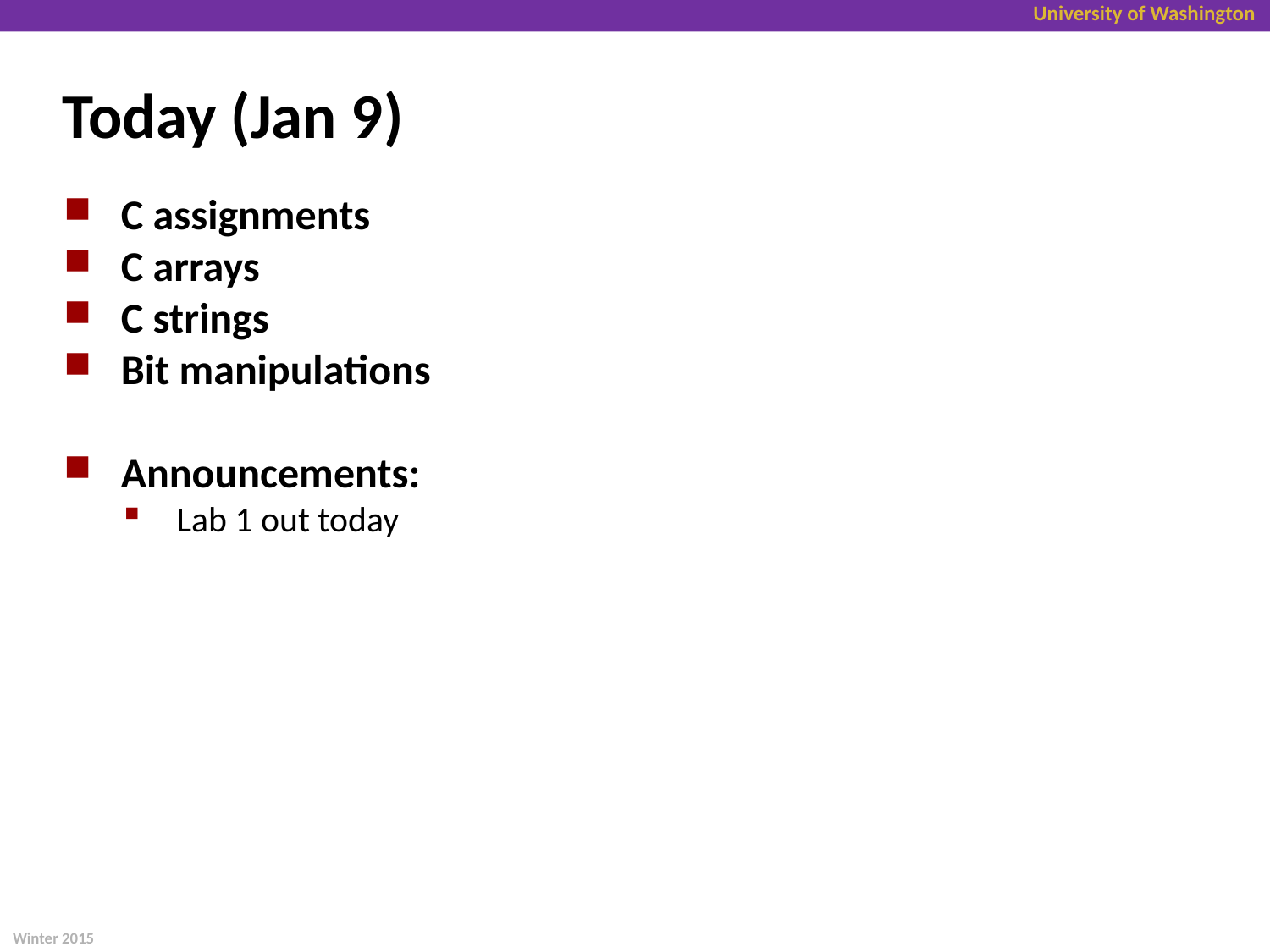

# Today (Jan 9)
C assignments
C arrays
C strings
Bit manipulations

Announcements:
Lab 1 out today

Winter 2015